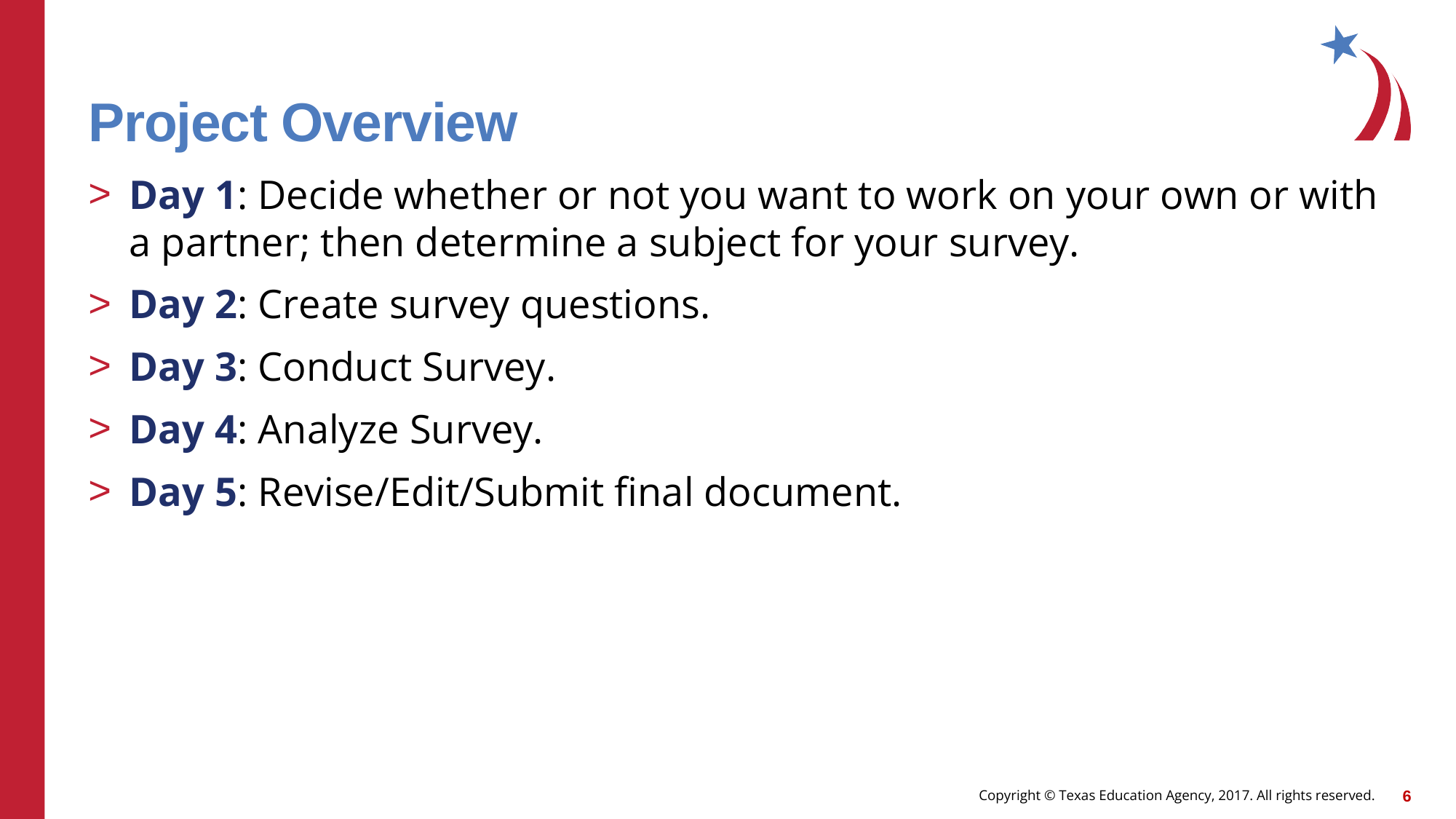

# Project Overview
Day 1: Decide whether or not you want to work on your own or with a partner; then determine a subject for your survey.
Day 2: Create survey questions.
Day 3: Conduct Survey.
Day 4: Analyze Survey.
Day 5: Revise/Edit/Submit final document.